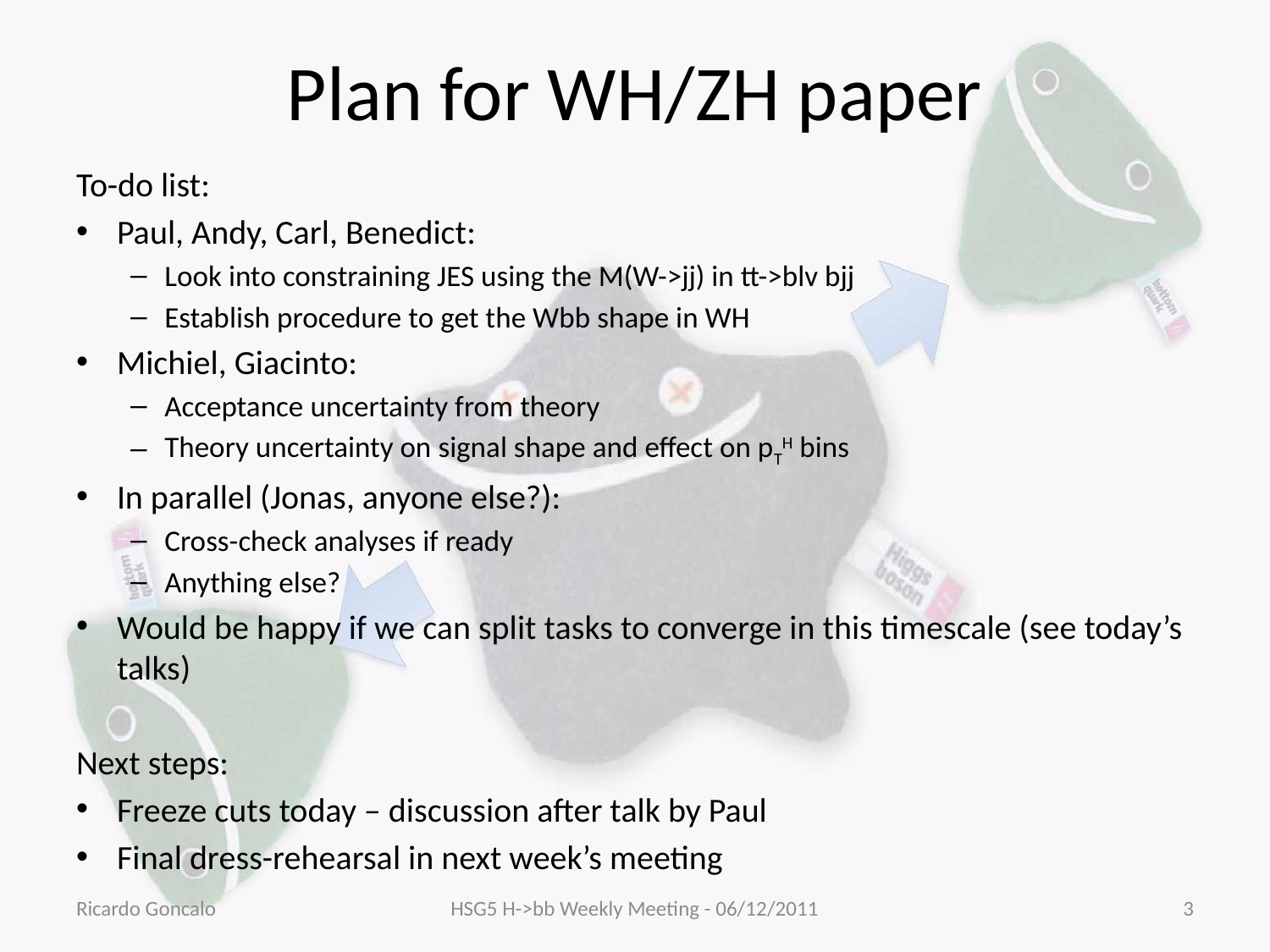

# Plan for WH/ZH paper
To-do list:
Paul, Andy, Carl, Benedict:
Look into constraining JES using the M(W->jj) in tt->blv bjj
Establish procedure to get the Wbb shape in WH
Michiel, Giacinto:
Acceptance uncertainty from theory
Theory uncertainty on signal shape and effect on pTH bins
In parallel (Jonas, anyone else?):
Cross-check analyses if ready
Anything else?
Would be happy if we can split tasks to converge in this timescale (see today’s talks)

Next steps:
Freeze cuts today – discussion after talk by Paul
Final dress-rehearsal in next week’s meeting

Ricardo Goncalo
HSG5 H->bb Weekly Meeting - 06/12/2011
3